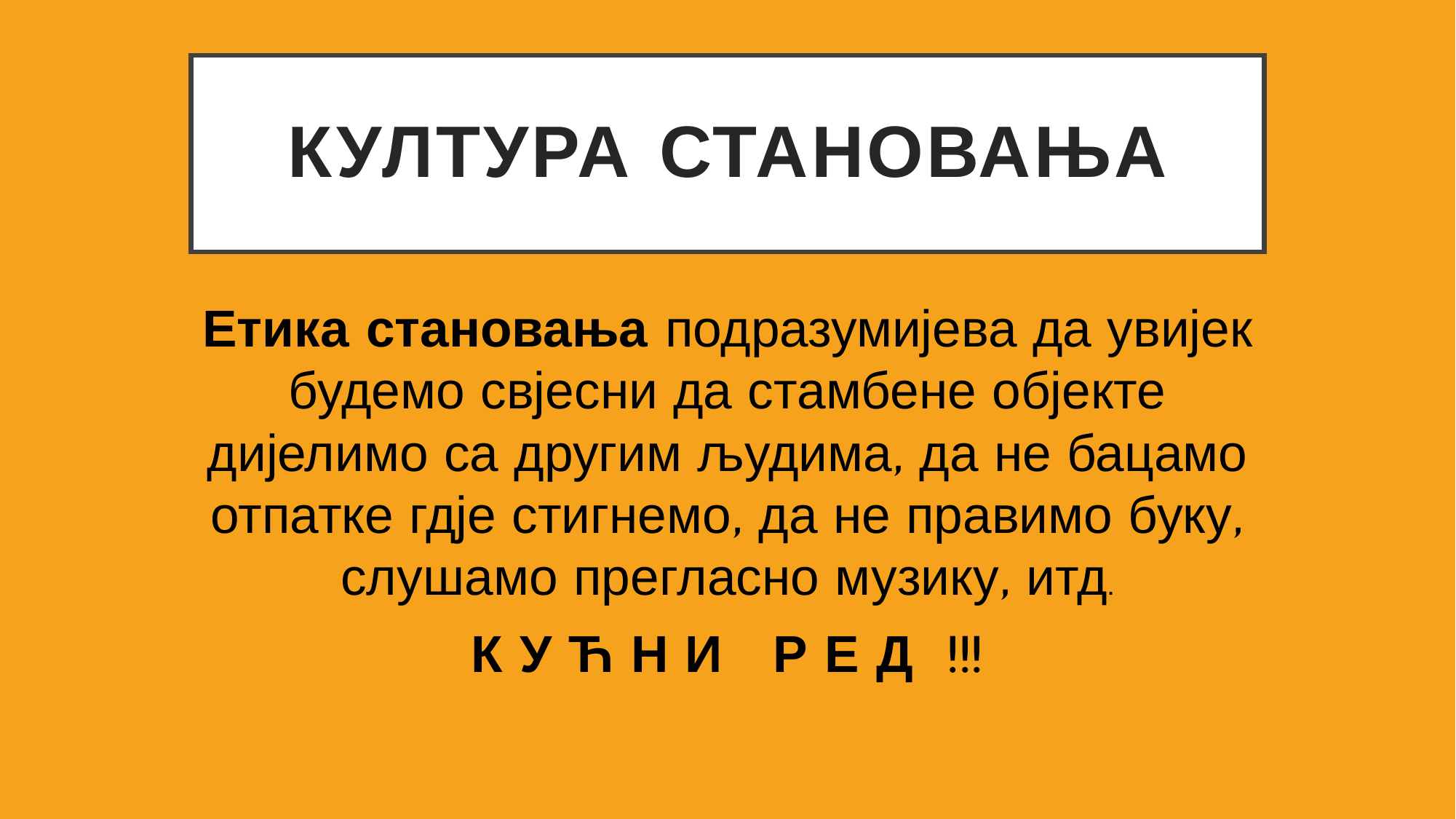

# КУЛТУРА СТАНОВАЊА
Етика становања подразумијева да увијек будемо свјесни да стамбене објекте дијелимо са другим људима, да не бацамо отпатке гдје стигнемо, да не правимо буку, слушамо прегласно музику, итд.
К У Ћ Н И   Р Е Д  !!!